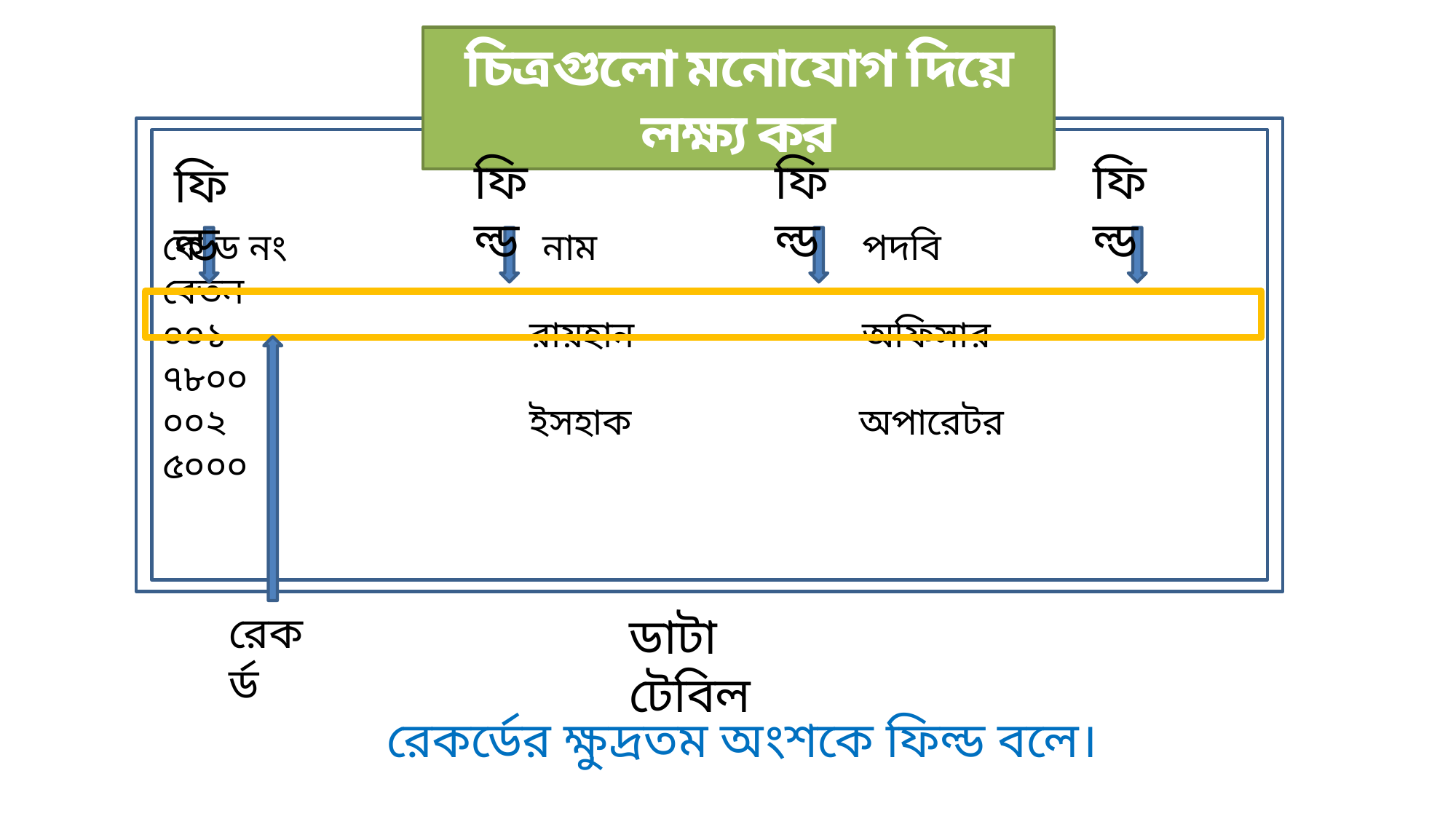

চিত্রগুলো মনোযোগ দিয়ে লক্ষ্য কর

কোড নং                           নাম                            পদবি                             বেতন
০০১                                রায়হান                        অফিসার                          ৭৮০০
০০২                                ইসহাক                        অপারেটর                         ৫০০০
ফিল্ড
ফিল্ড
ফিল্ড
ফিল্ড

রেকর্ড
ডাটা টেবিল
রেকর্ডের ক্ষুদ্রতম অংশকে ফিল্ড বলে।